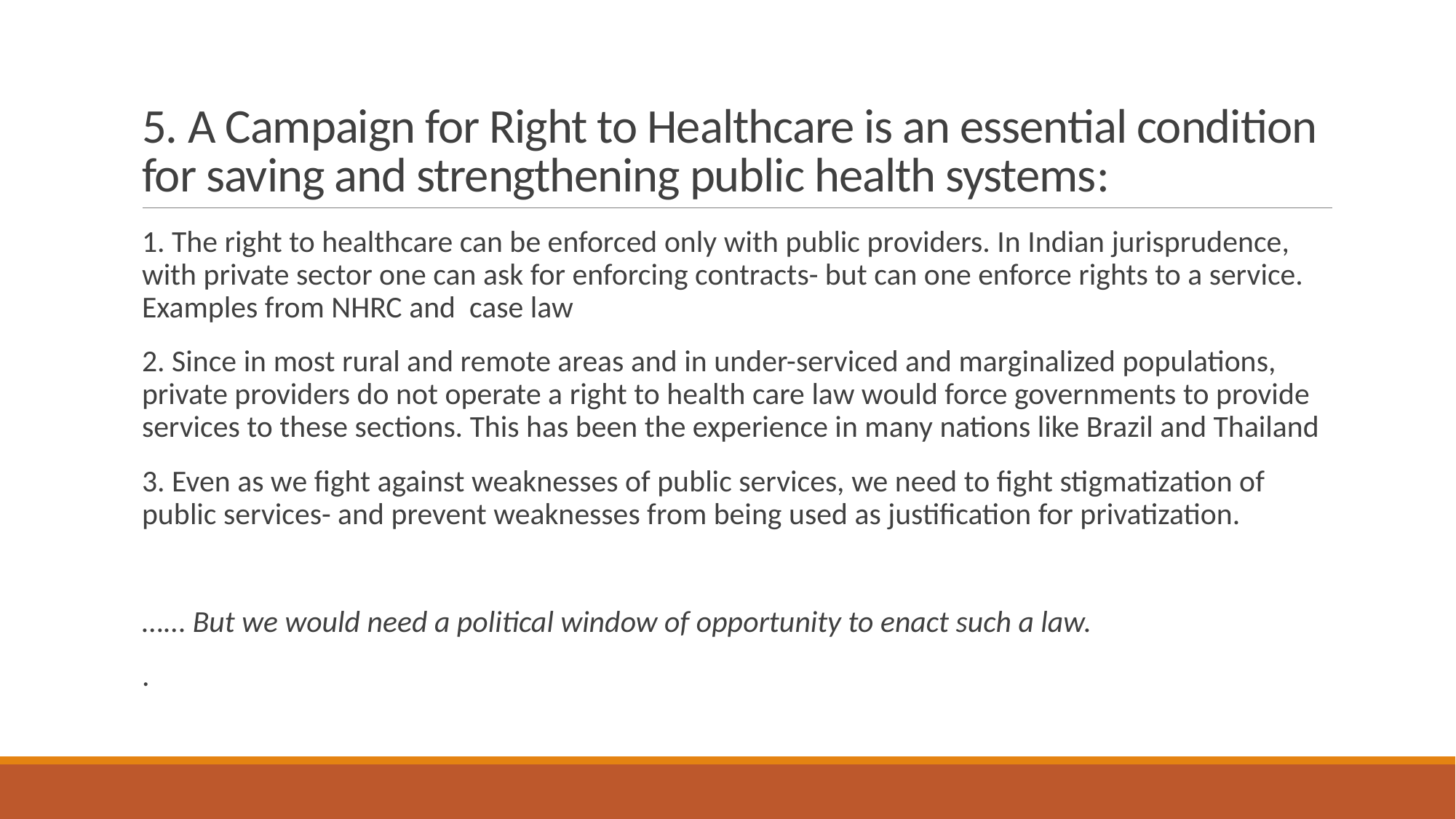

# 5. A Campaign for Right to Healthcare is an essential condition for saving and strengthening public health systems:
1. The right to healthcare can be enforced only with public providers. In Indian jurisprudence, with private sector one can ask for enforcing contracts- but can one enforce rights to a service. Examples from NHRC and  case law
2. Since in most rural and remote areas and in under-serviced and marginalized populations, private providers do not operate a right to health care law would force governments to provide services to these sections. This has been the experience in many nations like Brazil and Thailand
3. Even as we fight against weaknesses of public services, we need to fight stigmatization of public services- and prevent weaknesses from being used as justification for privatization.

…... But we would need a political window of opportunity to enact such a law.
.